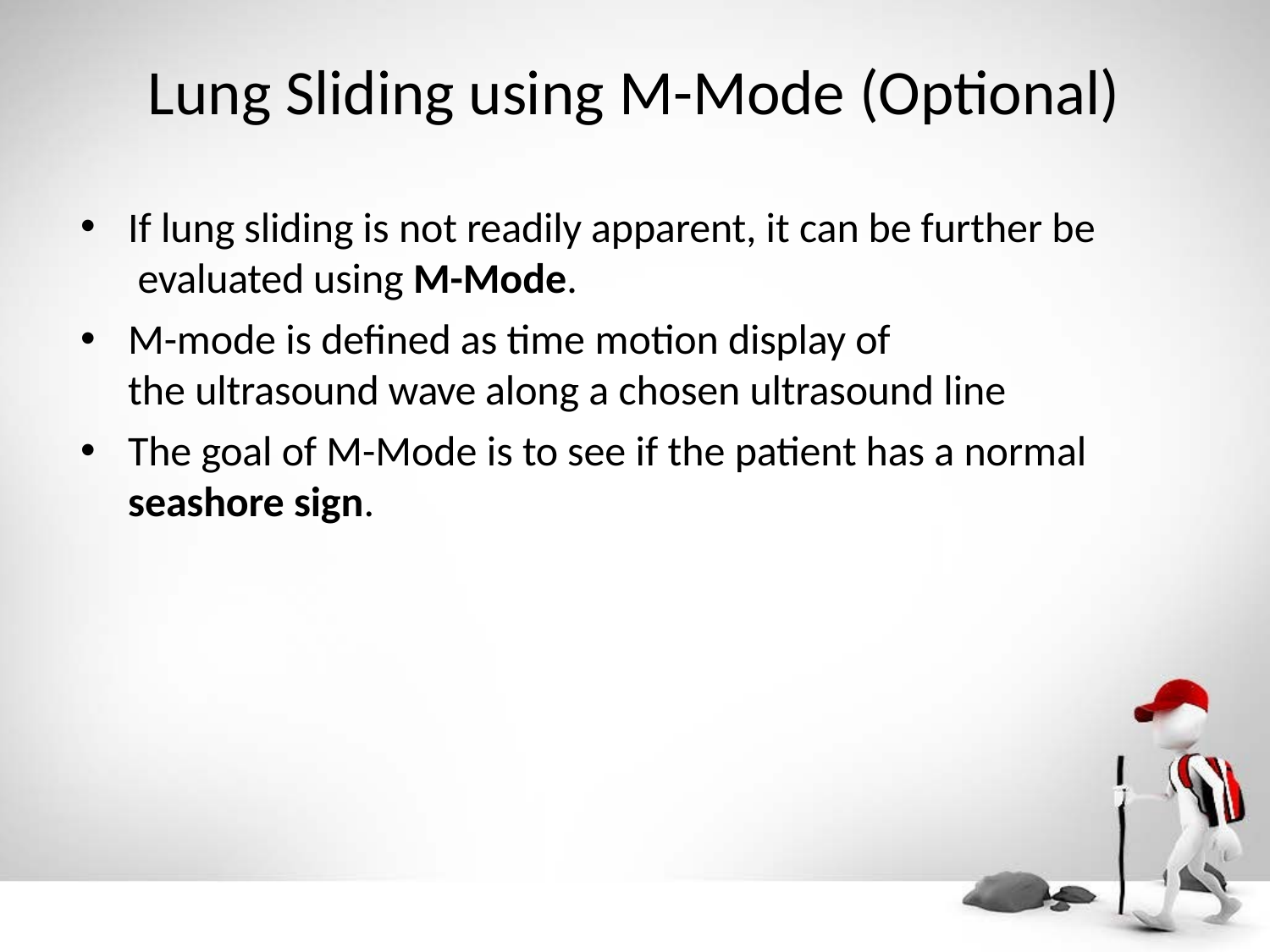

# Lung Sliding using M-Mode (Optional)
If lung sliding is not readily apparent, it can be further be  evaluated using M-Mode.
M-mode is defined as time motion display of
the ultrasound wave along a chosen ultrasound line
The goal of M-Mode is to see if the patient has a normal
seashore sign.